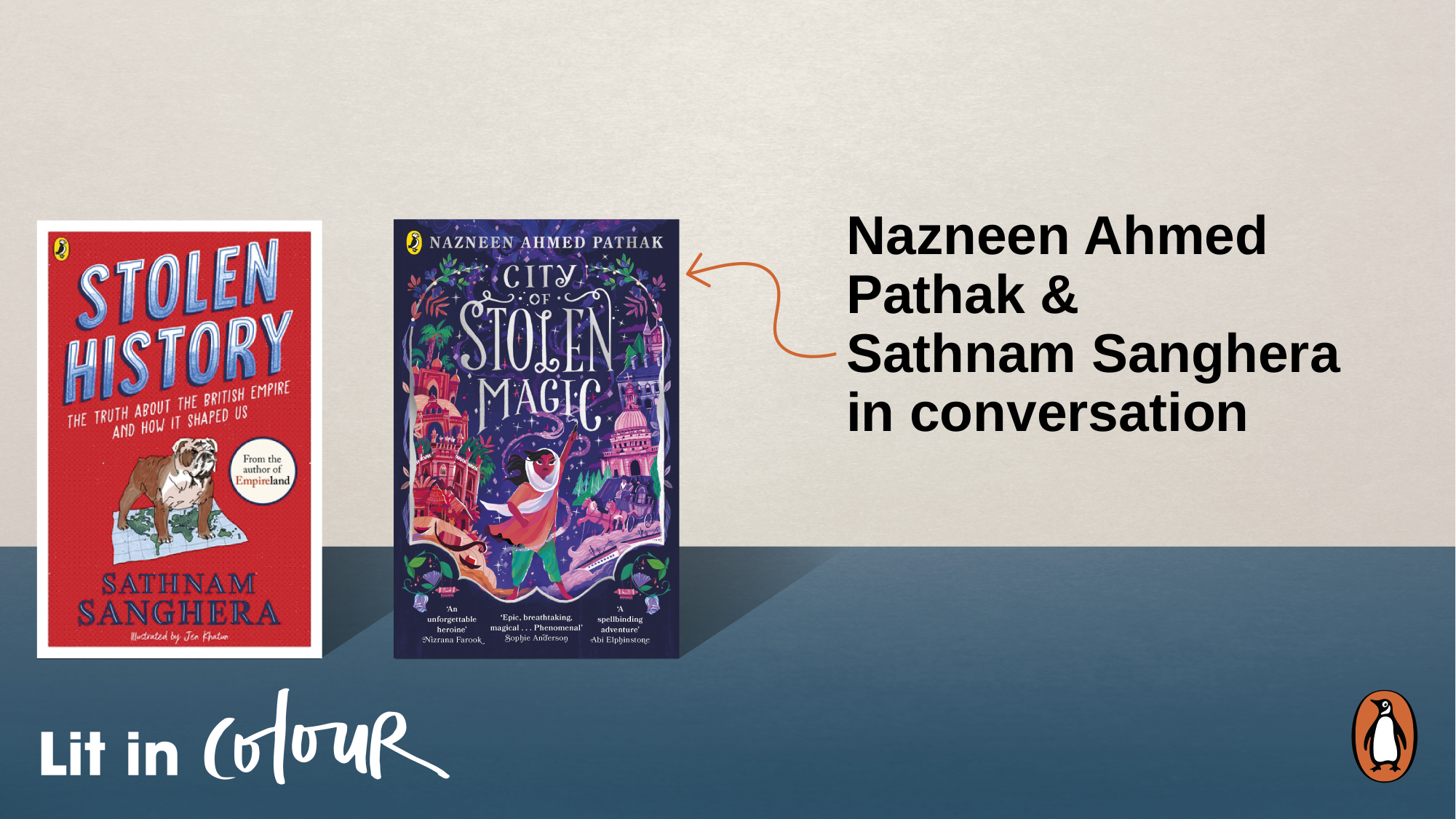

Nazneen Ahmed Pathak &
Sathnam Sanghera
in conversation